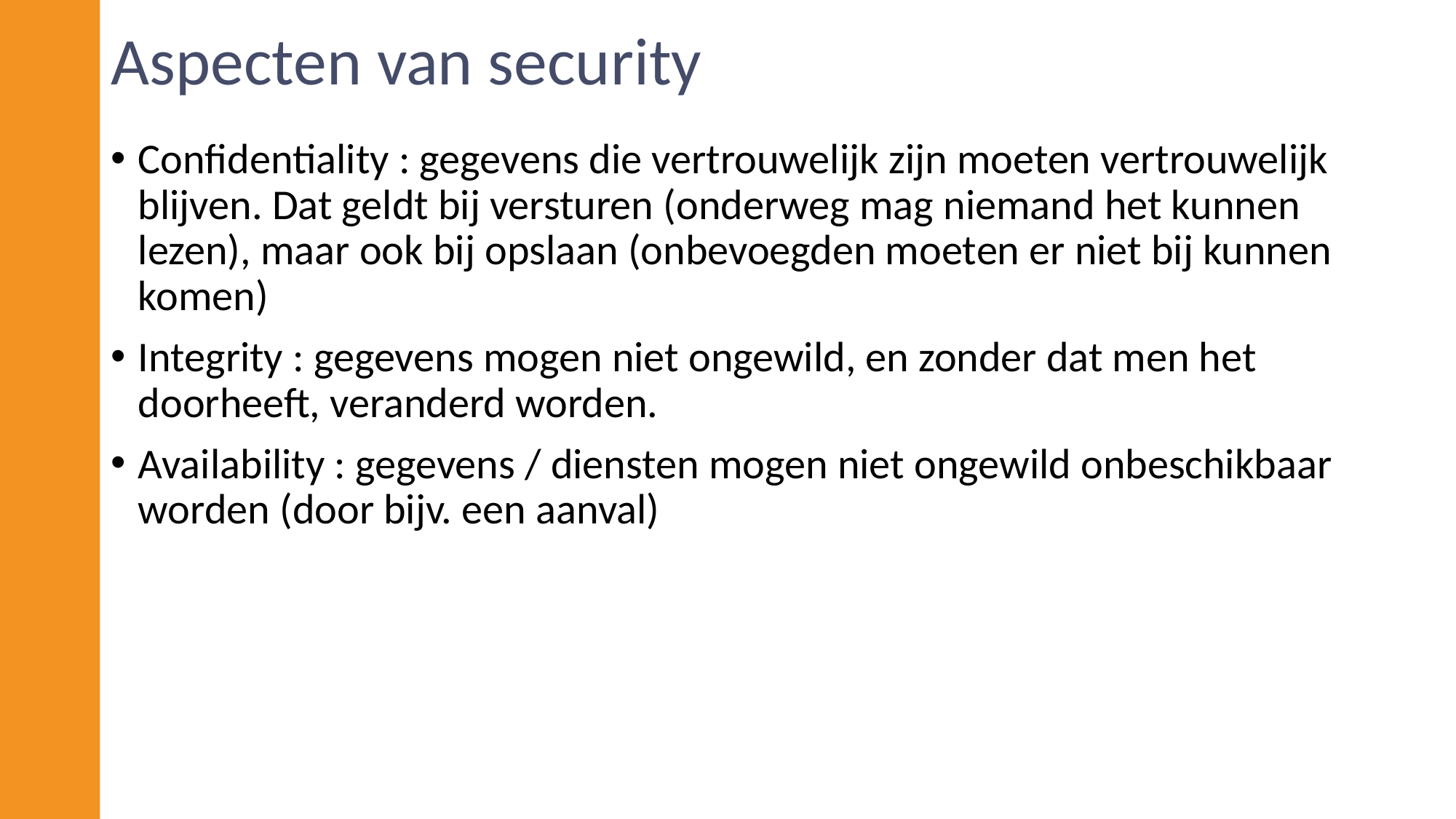

# Aspecten van security
Confidentiality : gegevens die vertrouwelijk zijn moeten vertrouwelijk blijven. Dat geldt bij versturen (onderweg mag niemand het kunnen lezen), maar ook bij opslaan (onbevoegden moeten er niet bij kunnen komen)
Integrity : gegevens mogen niet ongewild, en zonder dat men het doorheeft, veranderd worden.
Availability : gegevens / diensten mogen niet ongewild onbeschikbaar worden (door bijv. een aanval)